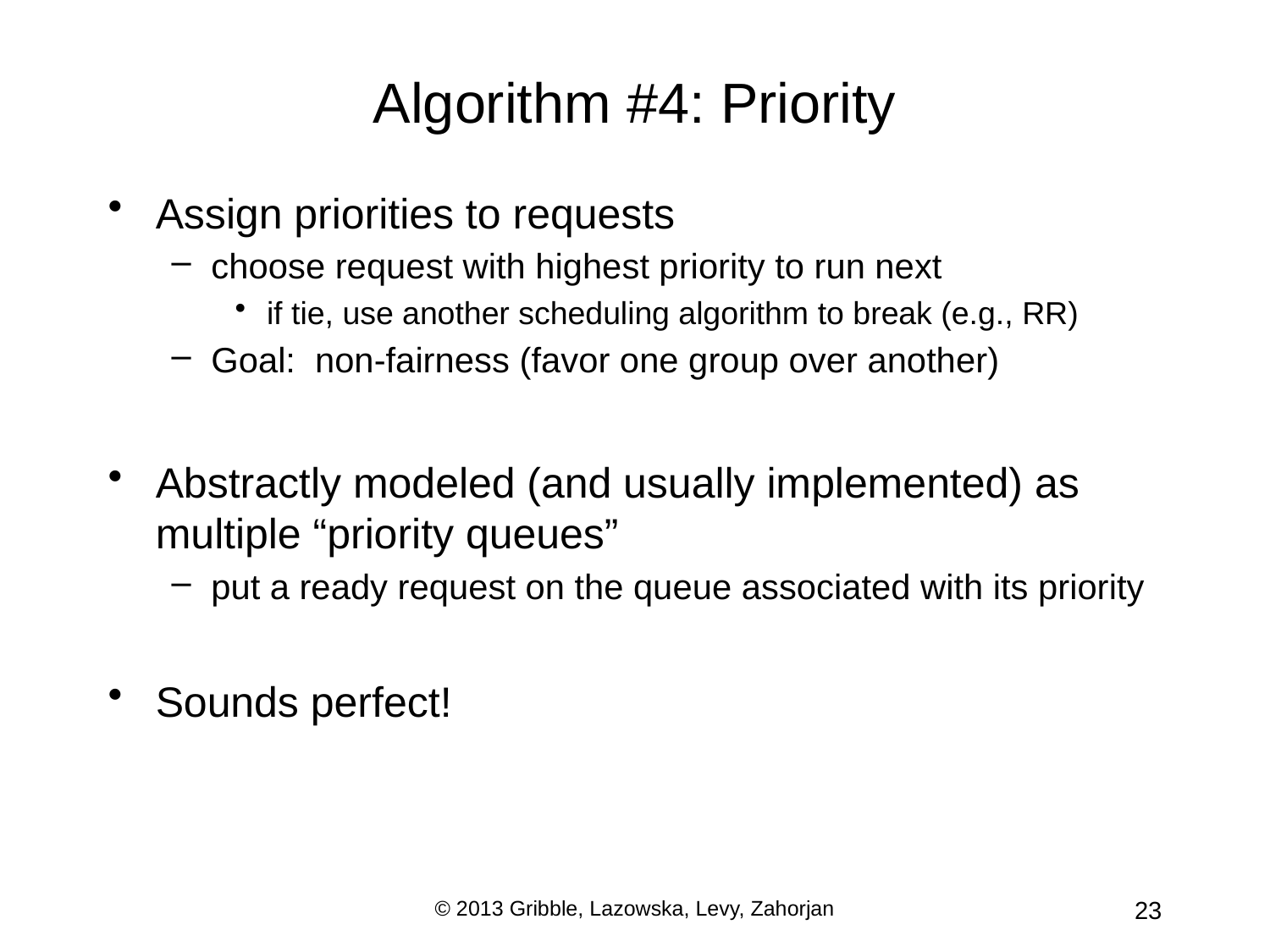

# Algorithm #4: Priority
Assign priorities to requests
choose request with highest priority to run next
if tie, use another scheduling algorithm to break (e.g., RR)
Goal:  non-fairness (favor one group over another)

Abstractly modeled (and usually implemented) as multiple “priority queues”
put a ready request on the queue associated with its priority

Sounds perfect!
© 2013 Gribble, Lazowska, Levy, Zahorjan
23